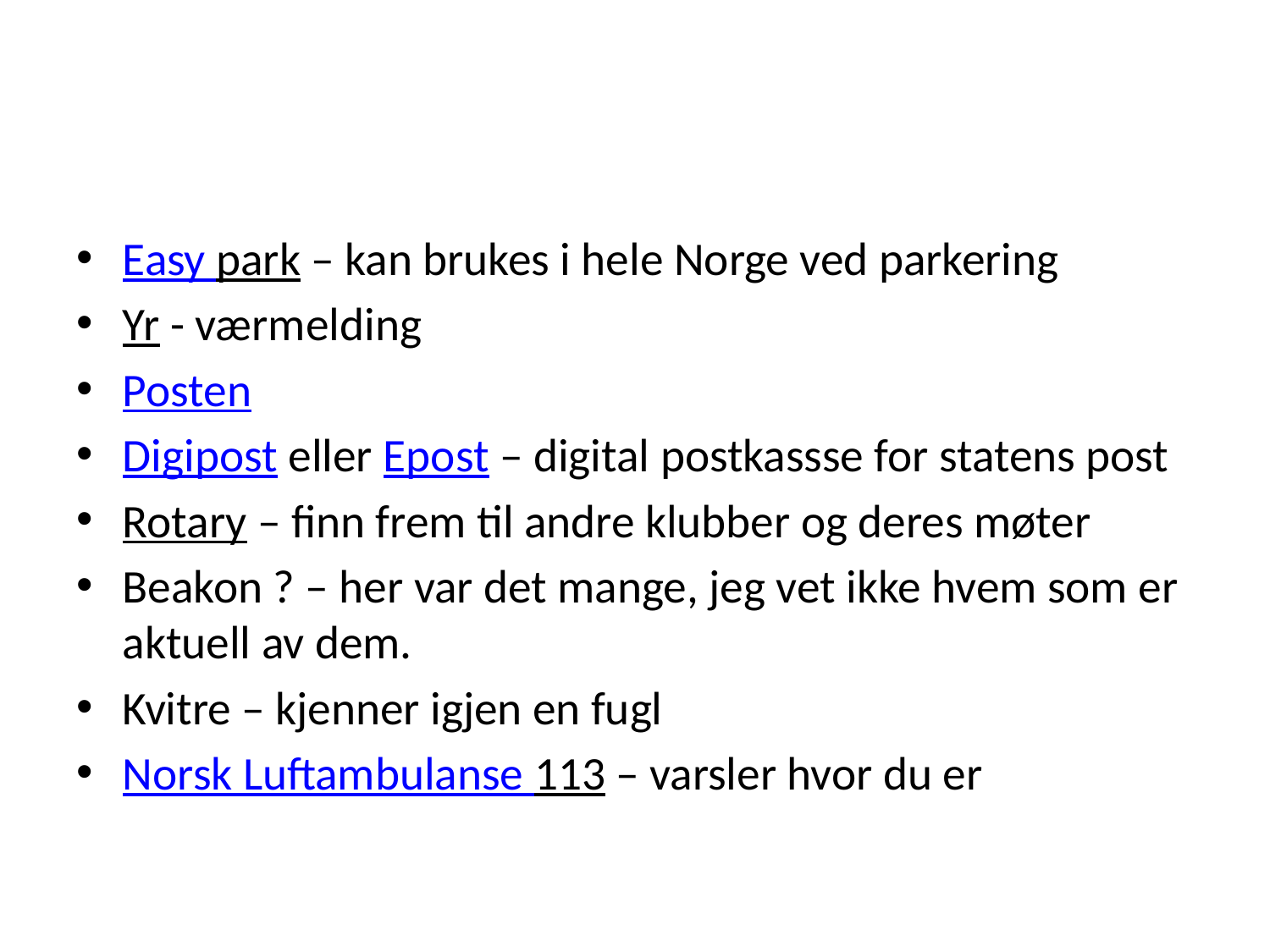

#
Easy park – kan brukes i hele Norge ved parkering
Yr - værmelding
Posten
Digipost eller Epost – digital postkassse for statens post
Rotary – finn frem til andre klubber og deres møter
Beakon ? – her var det mange, jeg vet ikke hvem som er aktuell av dem.
Kvitre – kjenner igjen en fugl
Norsk Luftambulanse 113 – varsler hvor du er